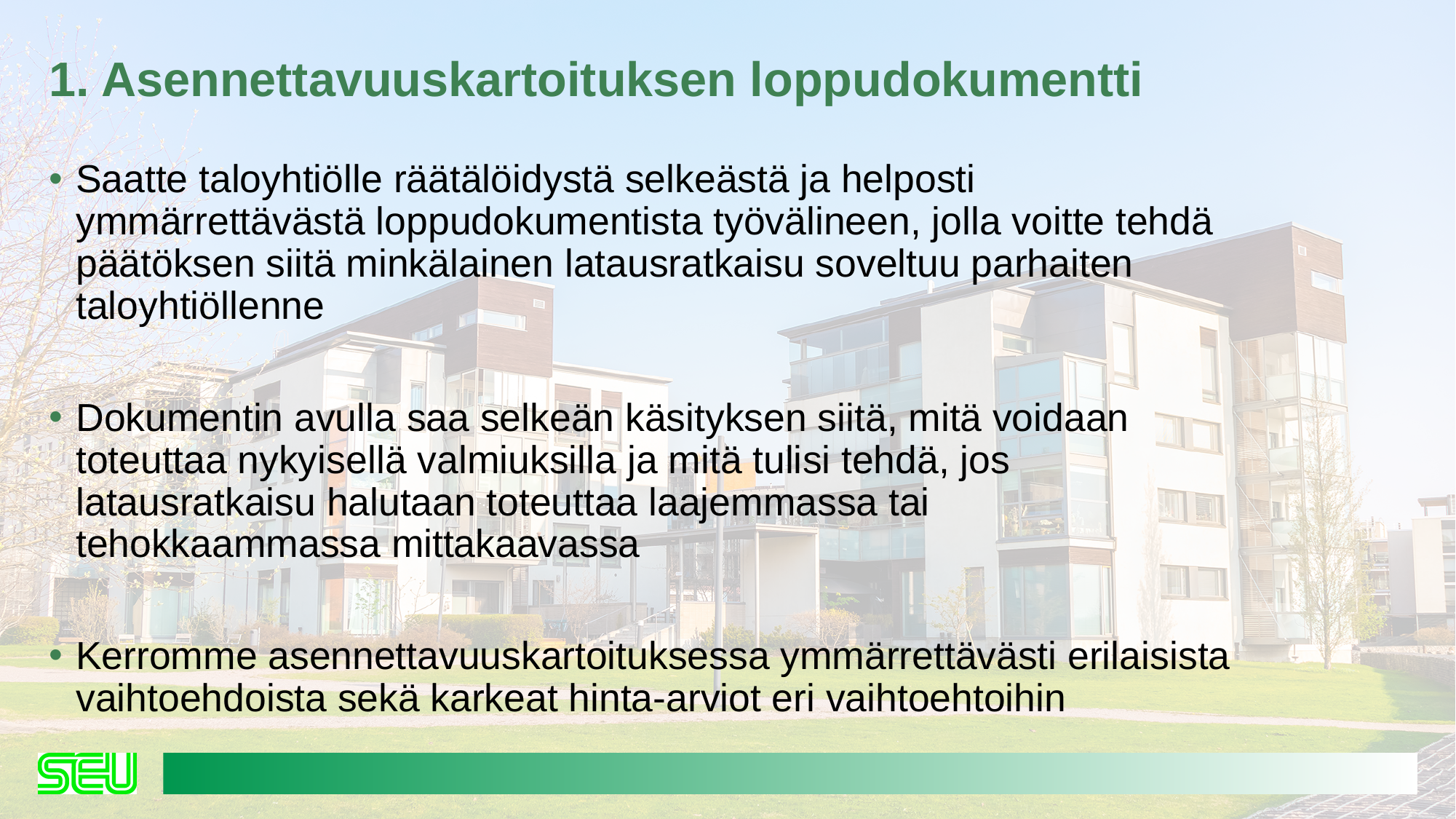

# 1. Asennettavuuskartoituksen loppudokumentti
Saatte taloyhtiölle räätälöidystä selkeästä ja helposti ymmärrettävästä loppudokumentista työvälineen, jolla voitte tehdä päätöksen siitä minkälainen latausratkaisu soveltuu parhaiten taloyhtiöllenne

Dokumentin avulla saa selkeän käsityksen siitä, mitä voidaan toteuttaa nykyisellä valmiuksilla ja mitä tulisi tehdä, jos latausratkaisu halutaan toteuttaa laajemmassa tai tehokkaammassa mittakaavassa

Kerromme asennettavuuskartoituksessa ymmärrettävästi erilaisista vaihtoehdoista sekä karkeat hinta-arviot eri vaihtoehtoihin